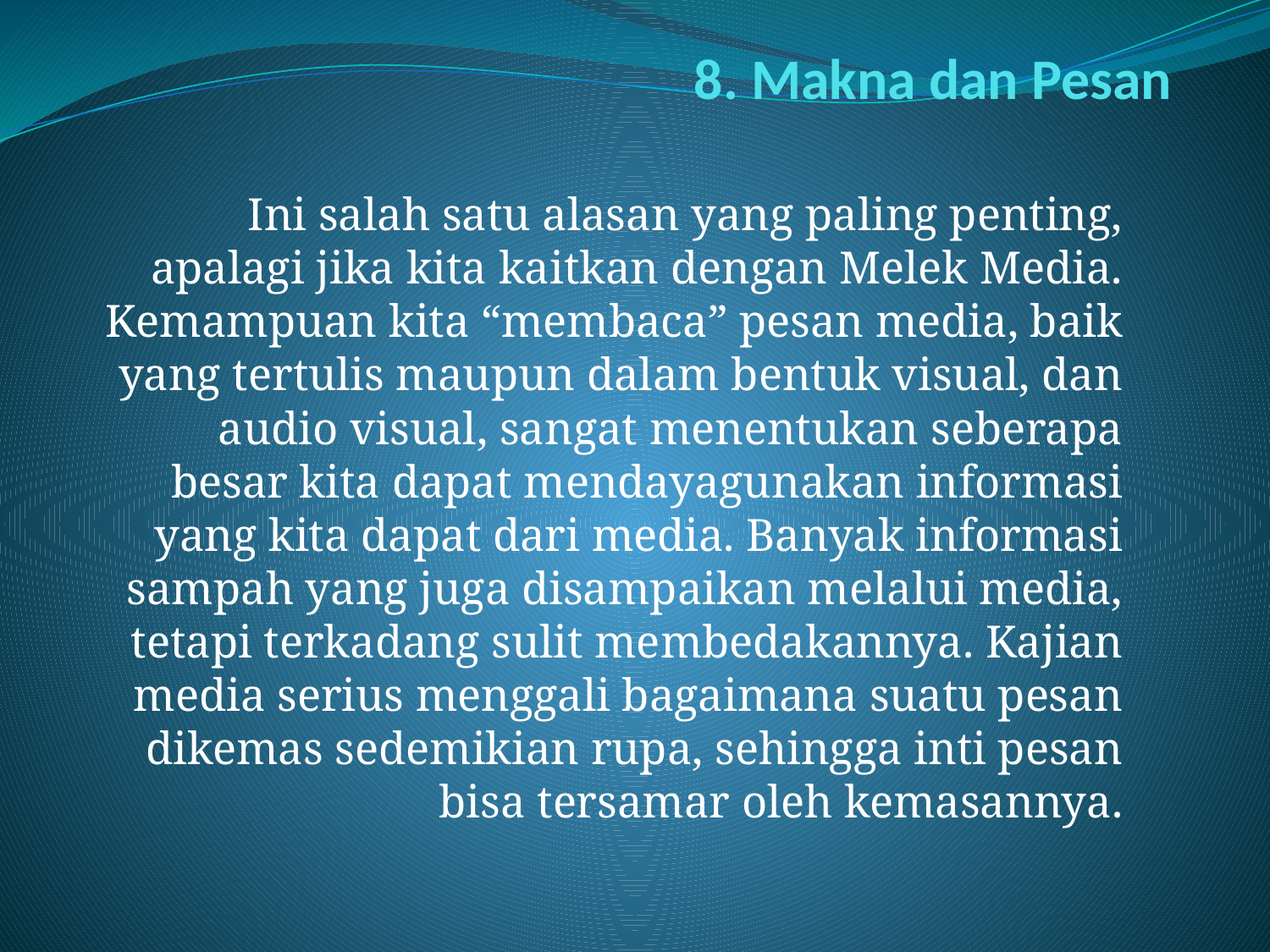

# 8. Makna dan Pesan
Ini salah satu alasan yang paling penting, apalagi jika kita kaitkan dengan Melek Media. Kemampuan kita “membaca” pesan media, baik yang tertulis maupun dalam bentuk visual, dan audio visual, sangat menentukan seberapa besar kita dapat mendayagunakan informasi yang kita dapat dari media. Banyak informasi sampah yang juga disampaikan melalui media, tetapi terkadang sulit membedakannya. Kajian media serius menggali bagaimana suatu pesan dikemas sedemikian rupa, sehingga inti pesan bisa tersamar oleh kemasannya.